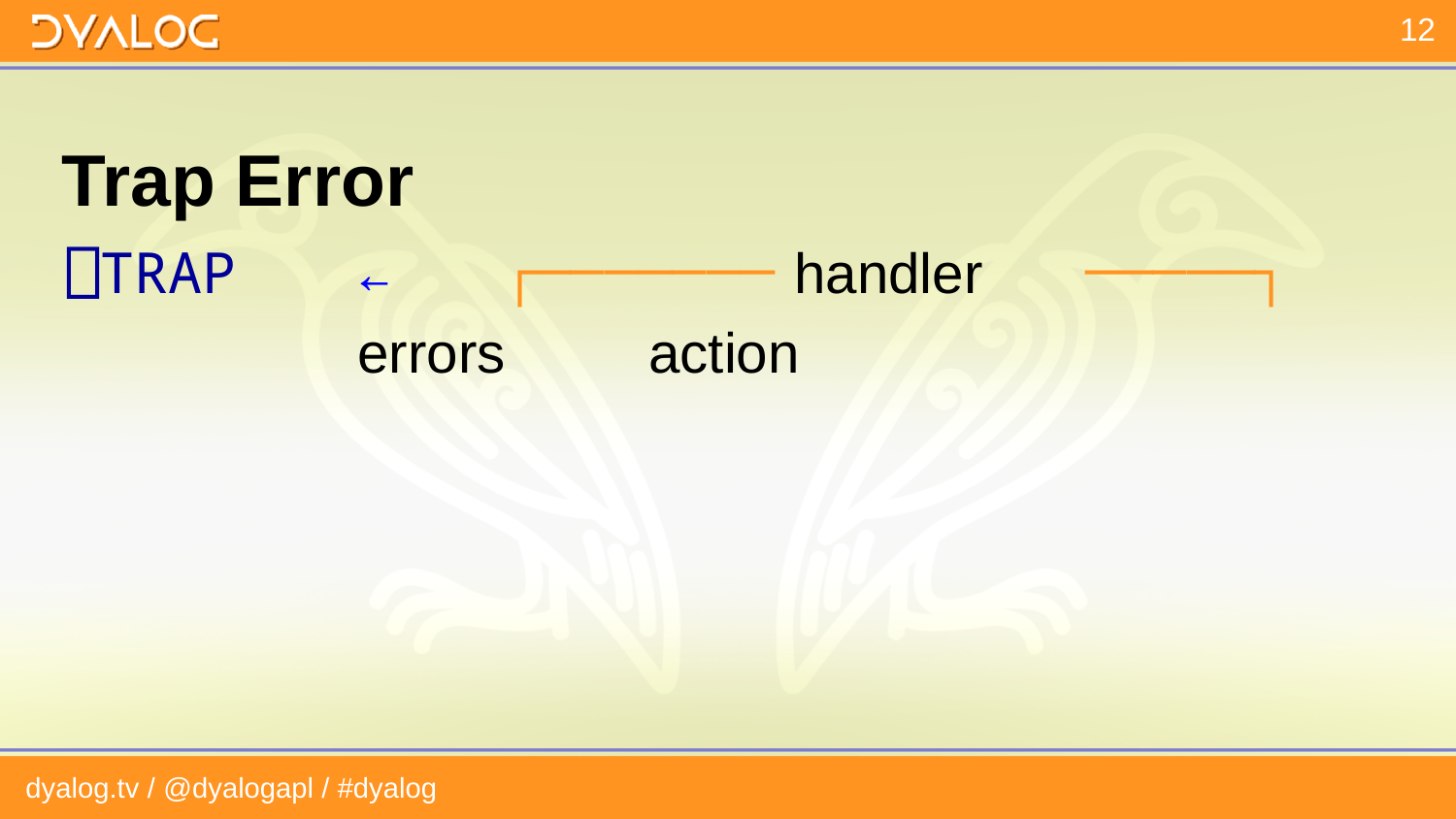

# Trap Error
⎕TRAP	←	┌───────	handler	─────┐
		errors	action